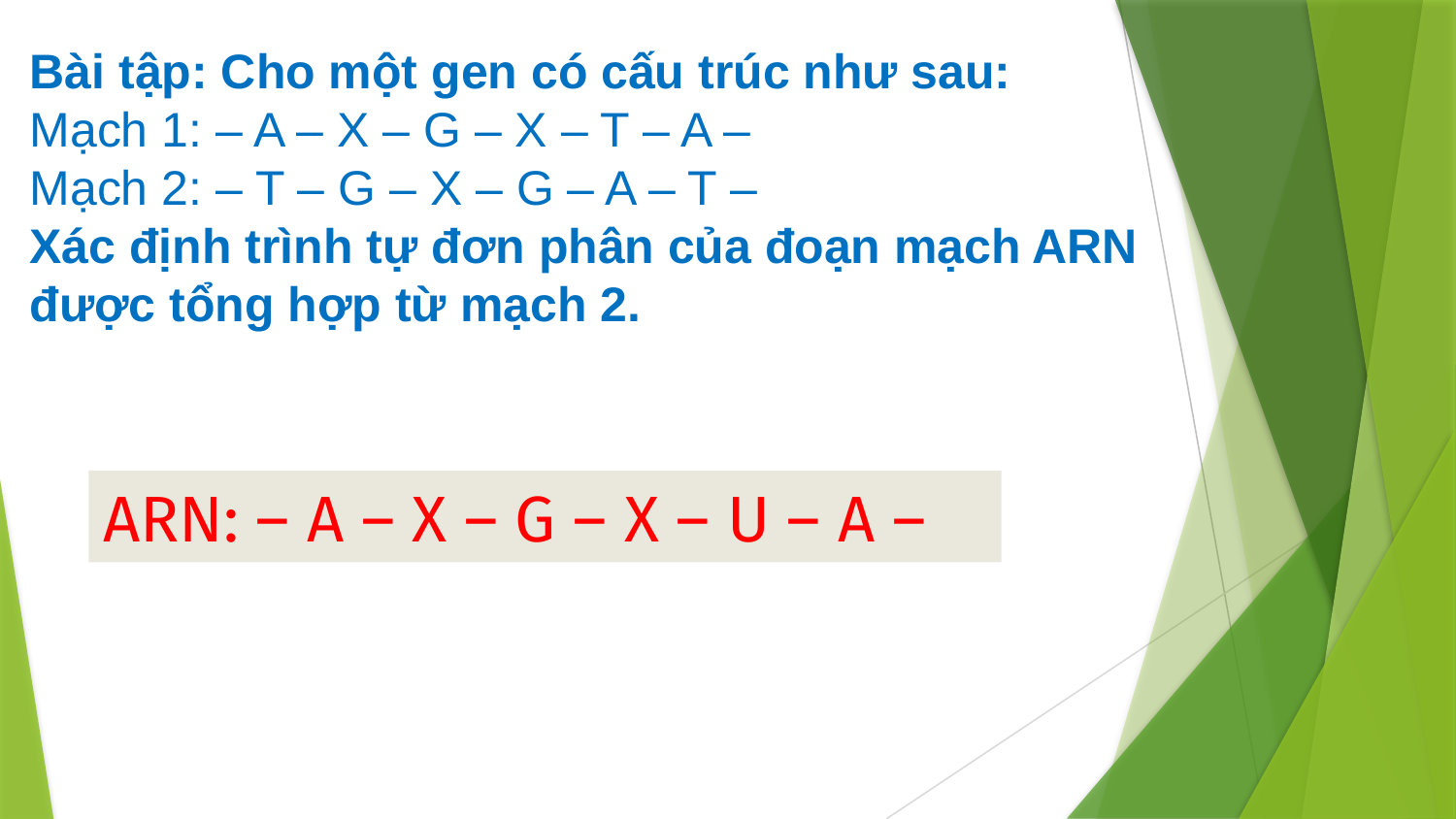

Bài tập: Cho một gen có cấu trúc như sau:
Mạch 1: – A – X – G – X – T – A –
Mạch 2: – T – G – X – G – A – T –
Xác định trình tự đơn phân của đoạn mạch ARN được tổng hợp từ mạch 2.
ARN: – A – X – G – X – U – A –